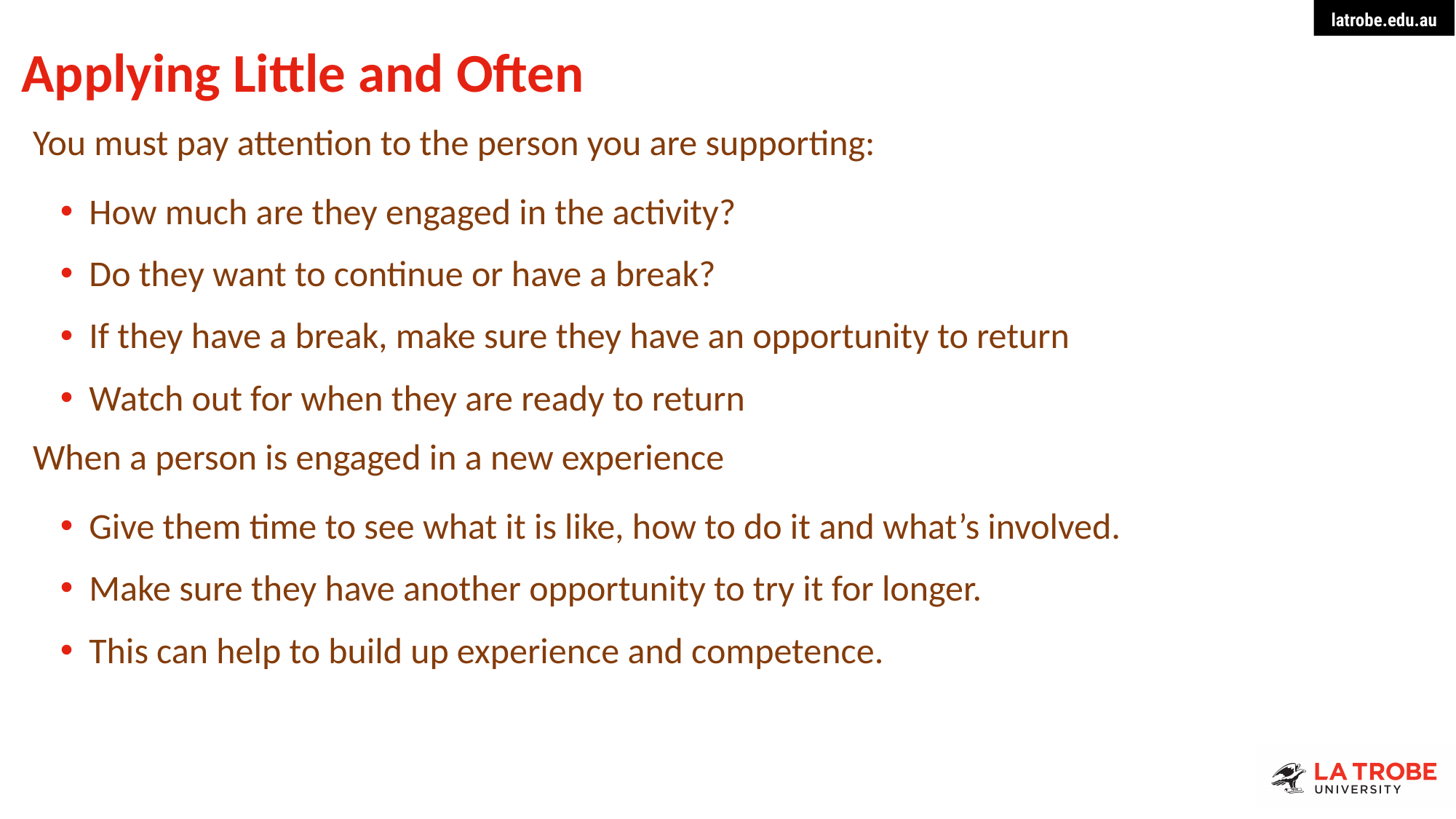

# Applying Little and Often
You must pay attention to the person you are supporting:
How much are they engaged in the activity?
Do they want to continue or have a break?
If they have a break, make sure they have an opportunity to return
Watch out for when they are ready to return
When a person is engaged in a new experience
Give them time to see what it is like, how to do it and what’s involved.
Make sure they have another opportunity to try it for longer.
This can help to build up experience and competence.